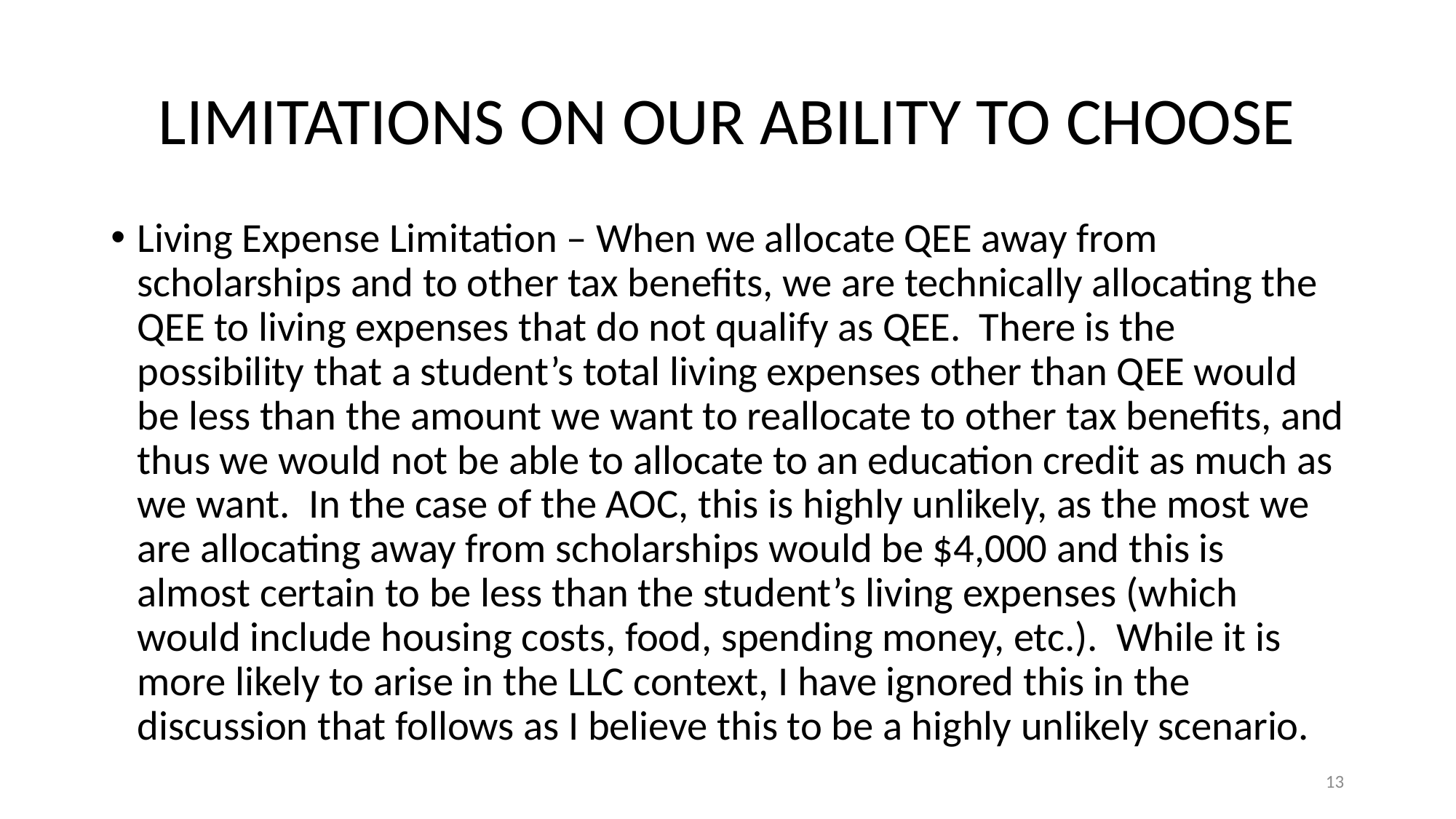

# LIMITATIONS ON OUR ABILITY TO CHOOSE
Living Expense Limitation – When we allocate QEE away from scholarships and to other tax benefits, we are technically allocating the QEE to living expenses that do not qualify as QEE.  There is the possibility that a student’s total living expenses other than QEE would be less than the amount we want to reallocate to other tax benefits, and thus we would not be able to allocate to an education credit as much as we want.  In the case of the AOC, this is highly unlikely, as the most we are allocating away from scholarships would be $4,000 and this is almost certain to be less than the student’s living expenses (which would include housing costs, food, spending money, etc.).  While it is more likely to arise in the LLC context, I have ignored this in the discussion that follows as I believe this to be a highly unlikely scenario.
13